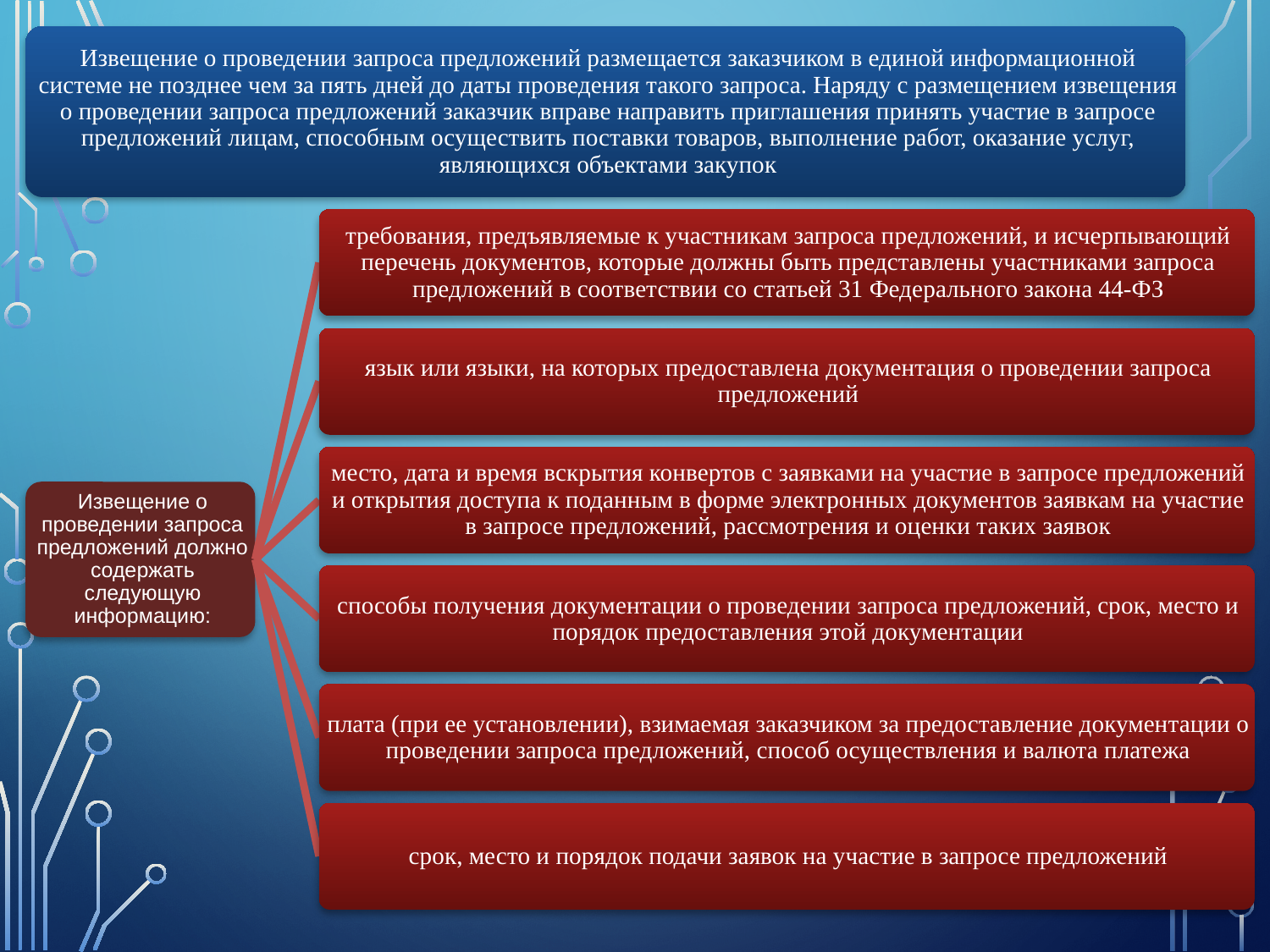

Извещение о проведении запроса предложений размещается заказчиком в единой информационной системе не позднее чем за пять дней до даты проведения такого запроса. Наряду с размещением извещения о проведении запроса предложений заказчик вправе направить приглашения принять участие в запросе предложений лицам, способным осуществить поставки товаров, выполнение работ, оказание услуг, являющихся объектами закупок
Извещение о проведении запроса предложений должно содержать следующую информацию:

требования, предъявляемые к участникам запроса предложений, и исчерпывающий перечень документов, которые должны быть представлены участниками запроса предложений в соответствии со статьей 31 Федерального закона 44-ФЗ

язык или языки, на которых предоставлена документация о проведении запроса предложений

место, дата и время вскрытия конвертов с заявками на участие в запросе предложений и открытия доступа к поданным в форме электронных документов заявкам на участие в запросе предложений, рассмотрения и оценки таких заявок

способы получения документации о проведении запроса предложений, срок, место и порядок предоставления этой документации

плата (при ее установлении), взимаемая заказчиком за предоставление документации о проведении запроса предложений, способ осуществления и валюта платежа

срок, место и порядок подачи заявок на участие в запросе предложений